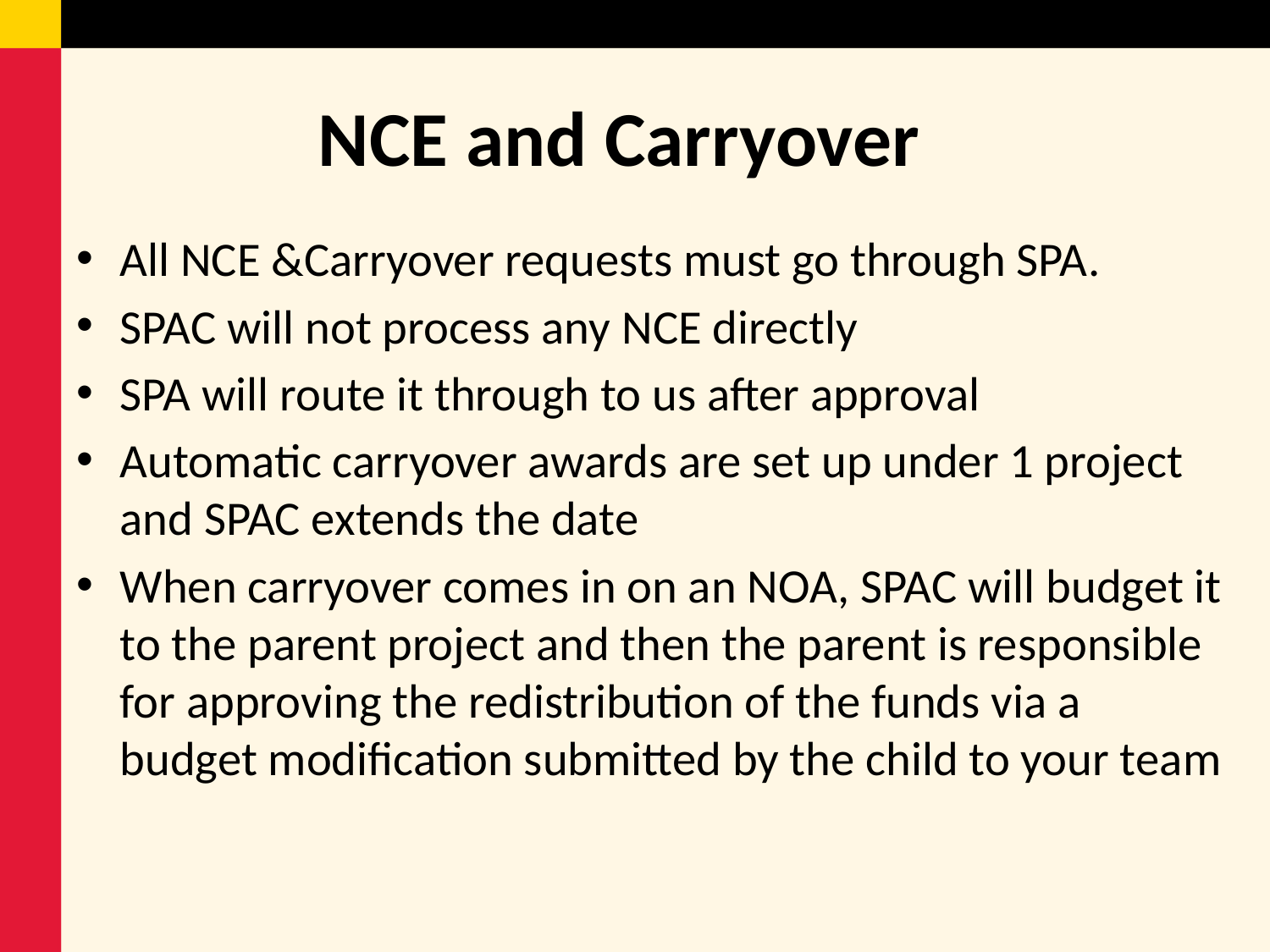

# NCE and Carryover
All NCE &Carryover requests must go through SPA.
SPAC will not process any NCE directly
SPA will route it through to us after approval
Automatic carryover awards are set up under 1 project and SPAC extends the date
When carryover comes in on an NOA, SPAC will budget it to the parent project and then the parent is responsible for approving the redistribution of the funds via a budget modification submitted by the child to your team